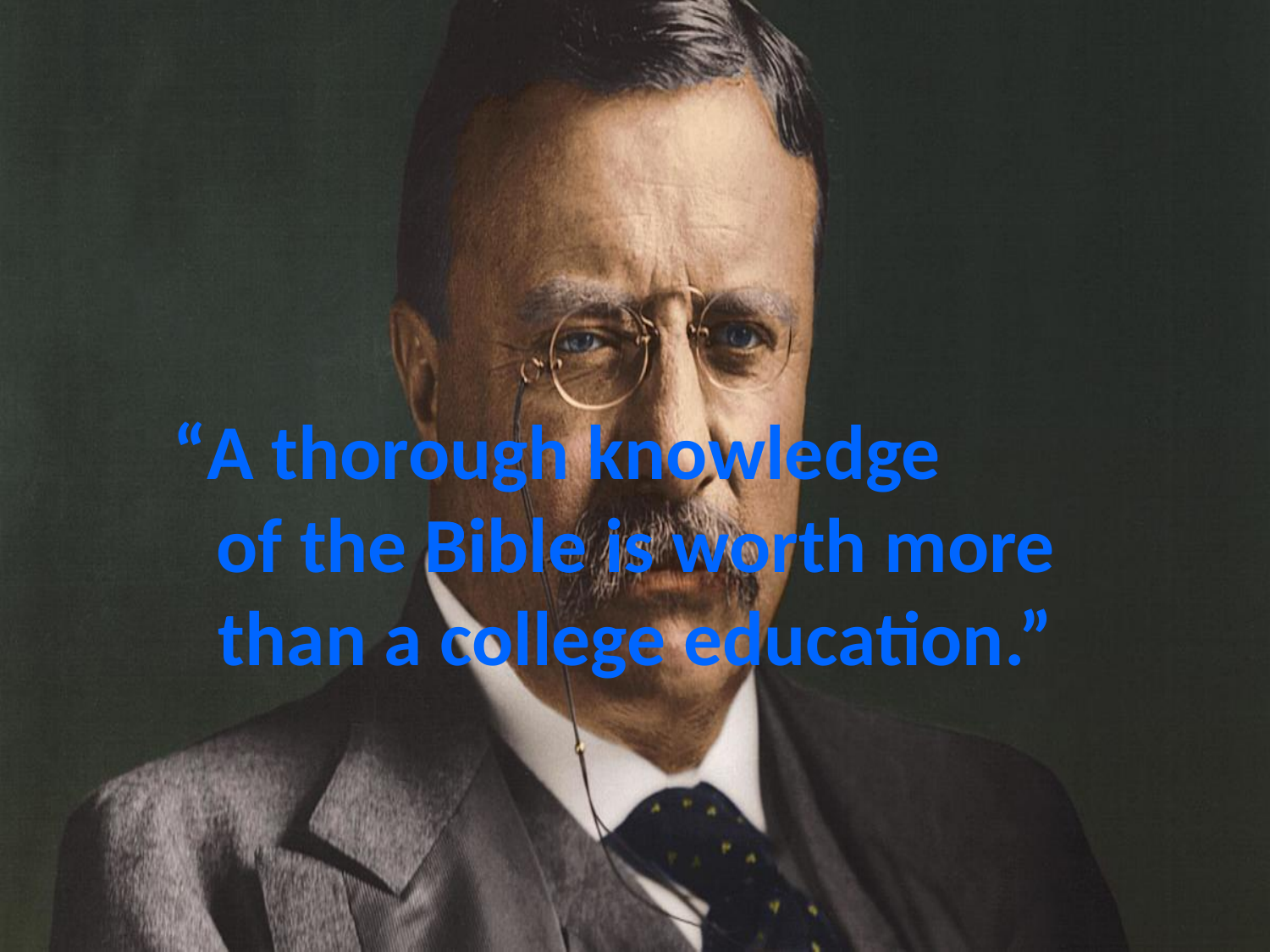

Bible
# “A thorough knowledge          of the Bible is worth more than a college education.”
Bible